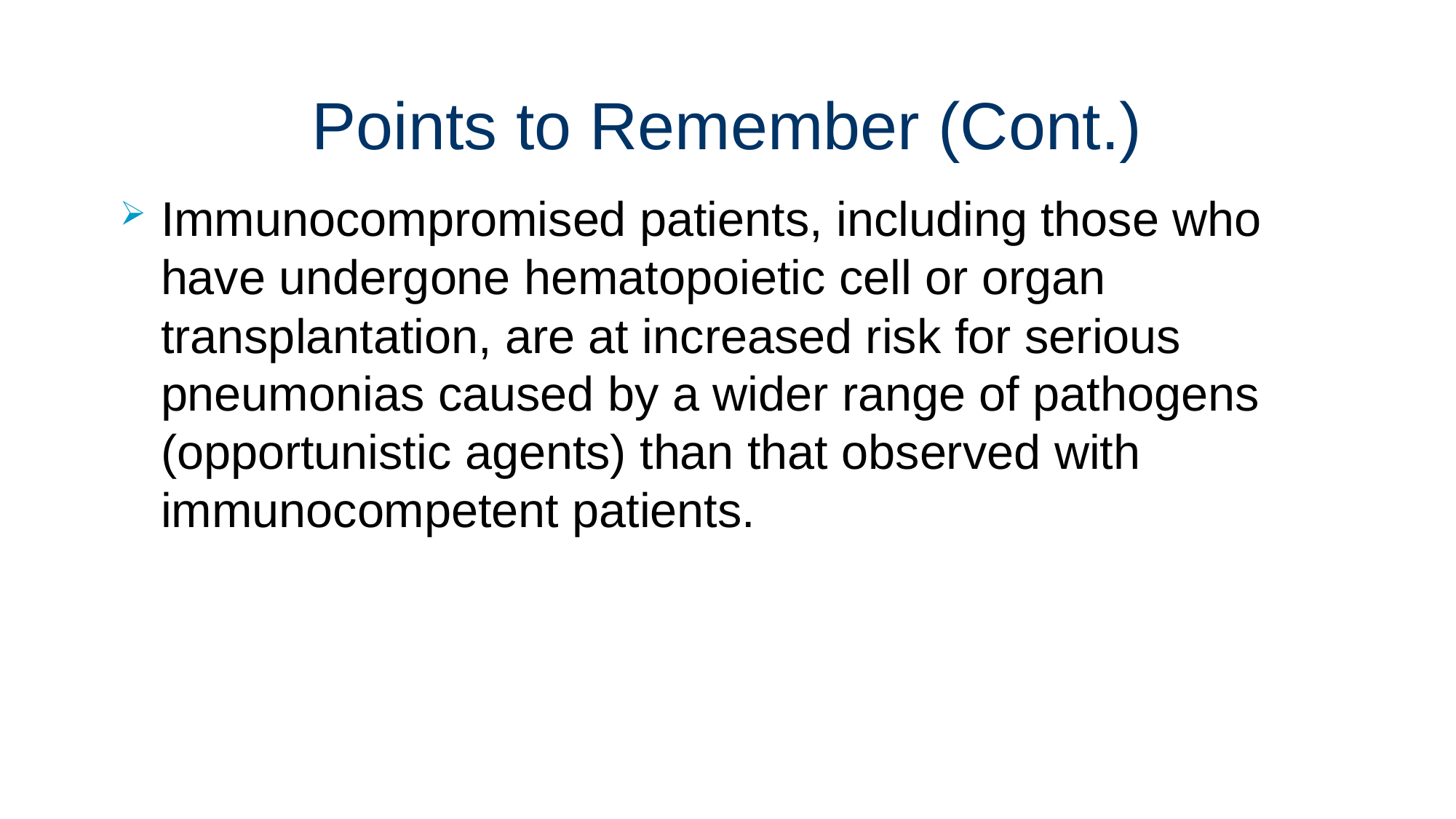

# Points to Remember (Cont.)
Immunocompromised patients, including those who have undergone hematopoietic cell or organ transplantation, are at increased risk for serious pneumonias caused by a wider range of pathogens (opportunistic agents) than that observed with immunocompetent patients.